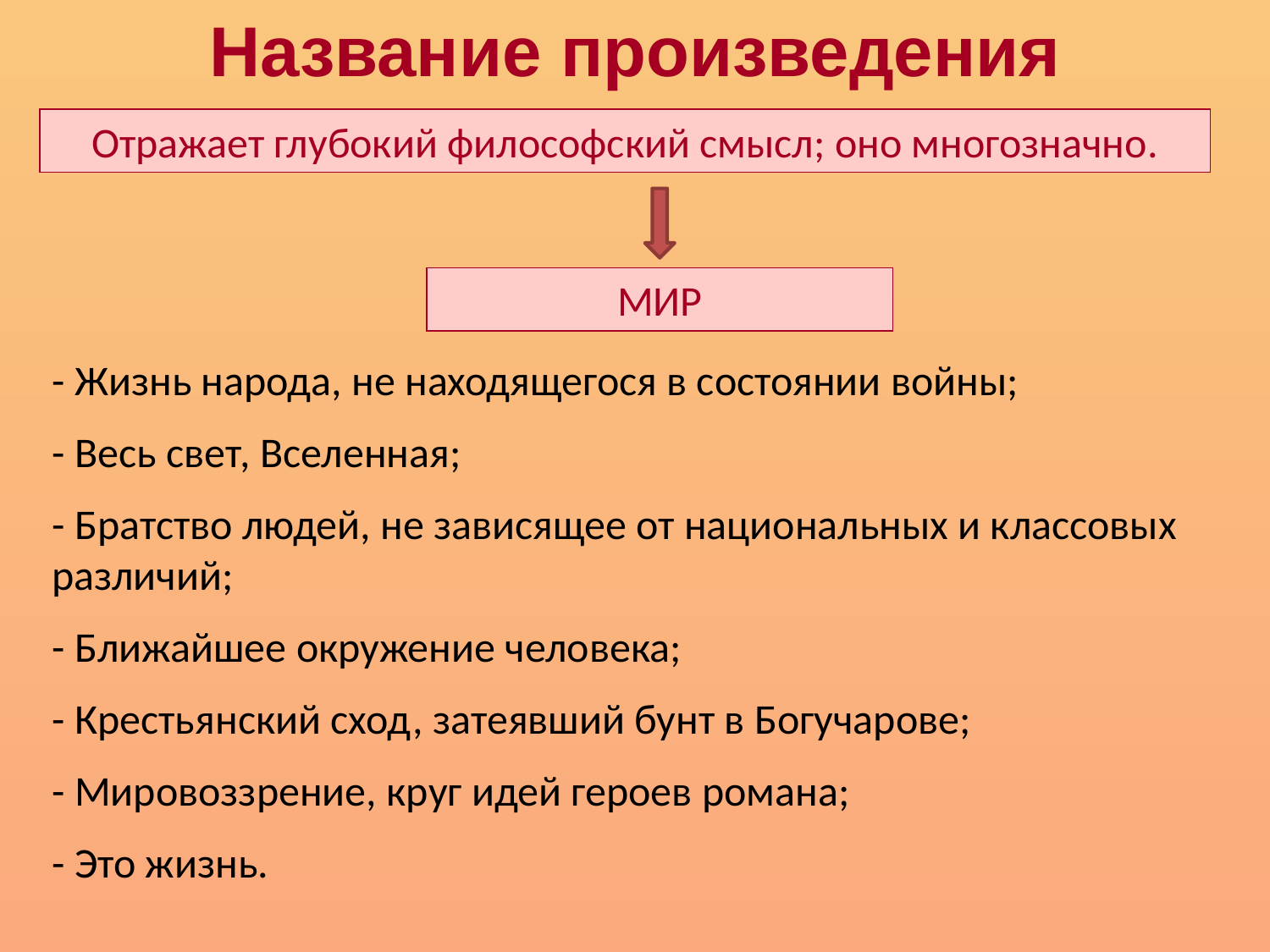

Название произведения
Отражает глубокий философский смысл; оно многозначно.

МИР
- Жизнь народа, не находящегося в состоянии войны;
- Весь свет, Вселенная;
- Братство людей, не зависящее от национальных и классовых различий;
- Ближайшее окружение человека;
- Крестьянский сход, затеявший бунт в Богучарове;
- Мировоззрение, круг идей героев романа;
- Это жизнь.